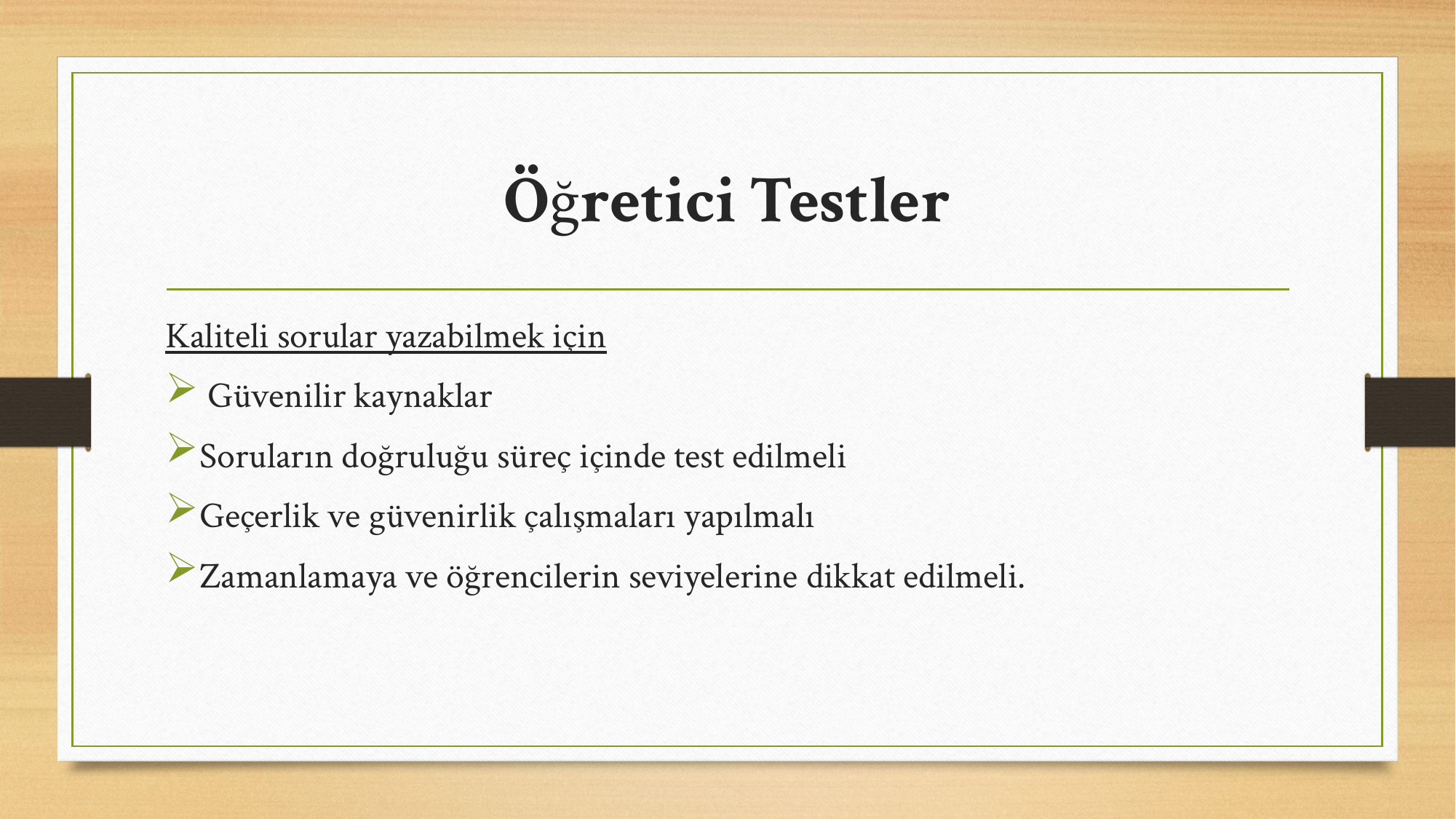

# Öğretici Testler
Kaliteli sorular yazabilmek için
 Güvenilir kaynaklar
Soruların doğruluğu süreç içinde test edilmeli
Geçerlik ve güvenirlik çalışmaları yapılmalı
Zamanlamaya ve öğrencilerin seviyelerine dikkat edilmeli.